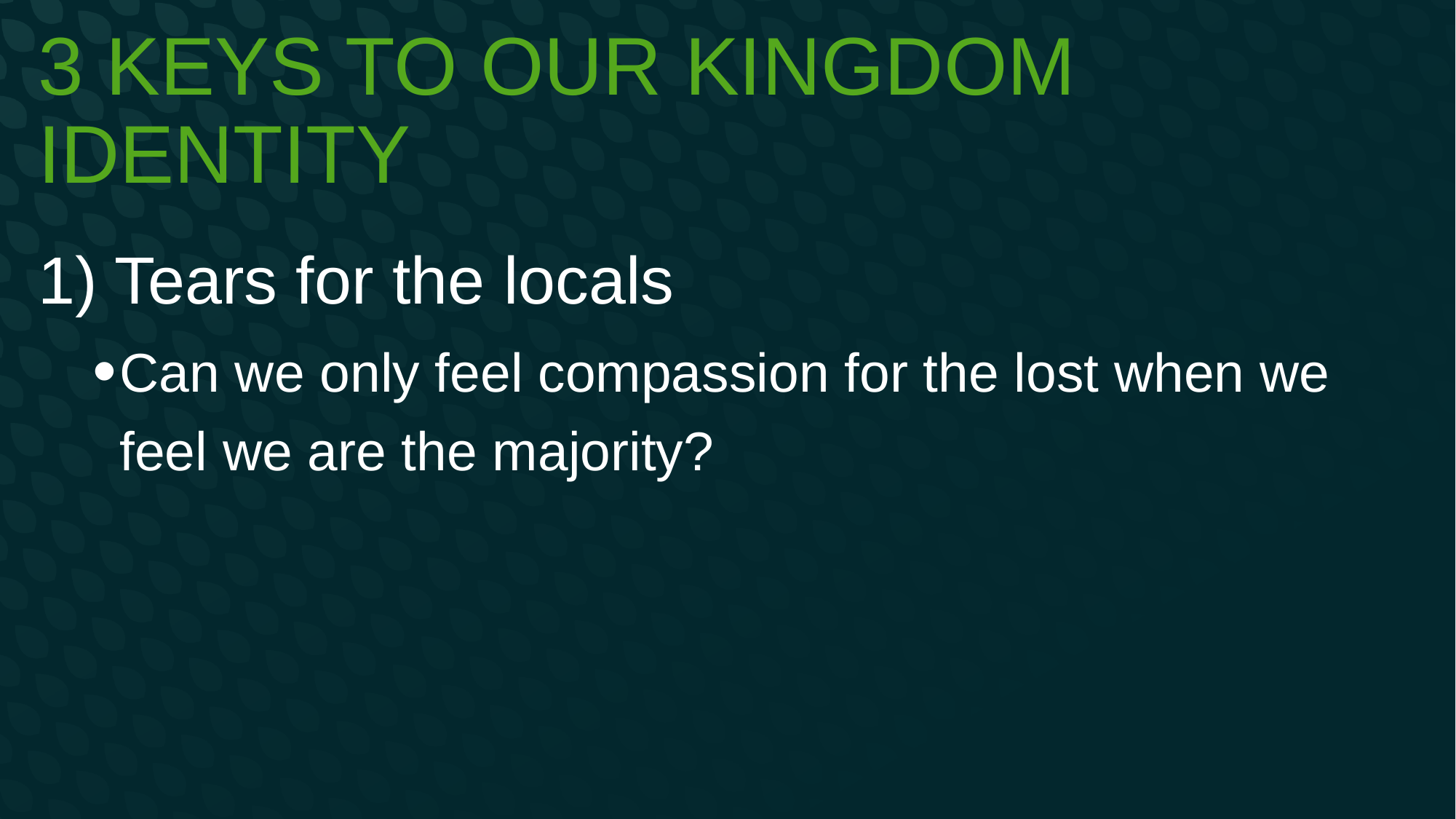

# 3 Keys to our Kingdom Identity
1) Tears for the locals
Can we only feel compassion for the lost when we feel we are the majority?